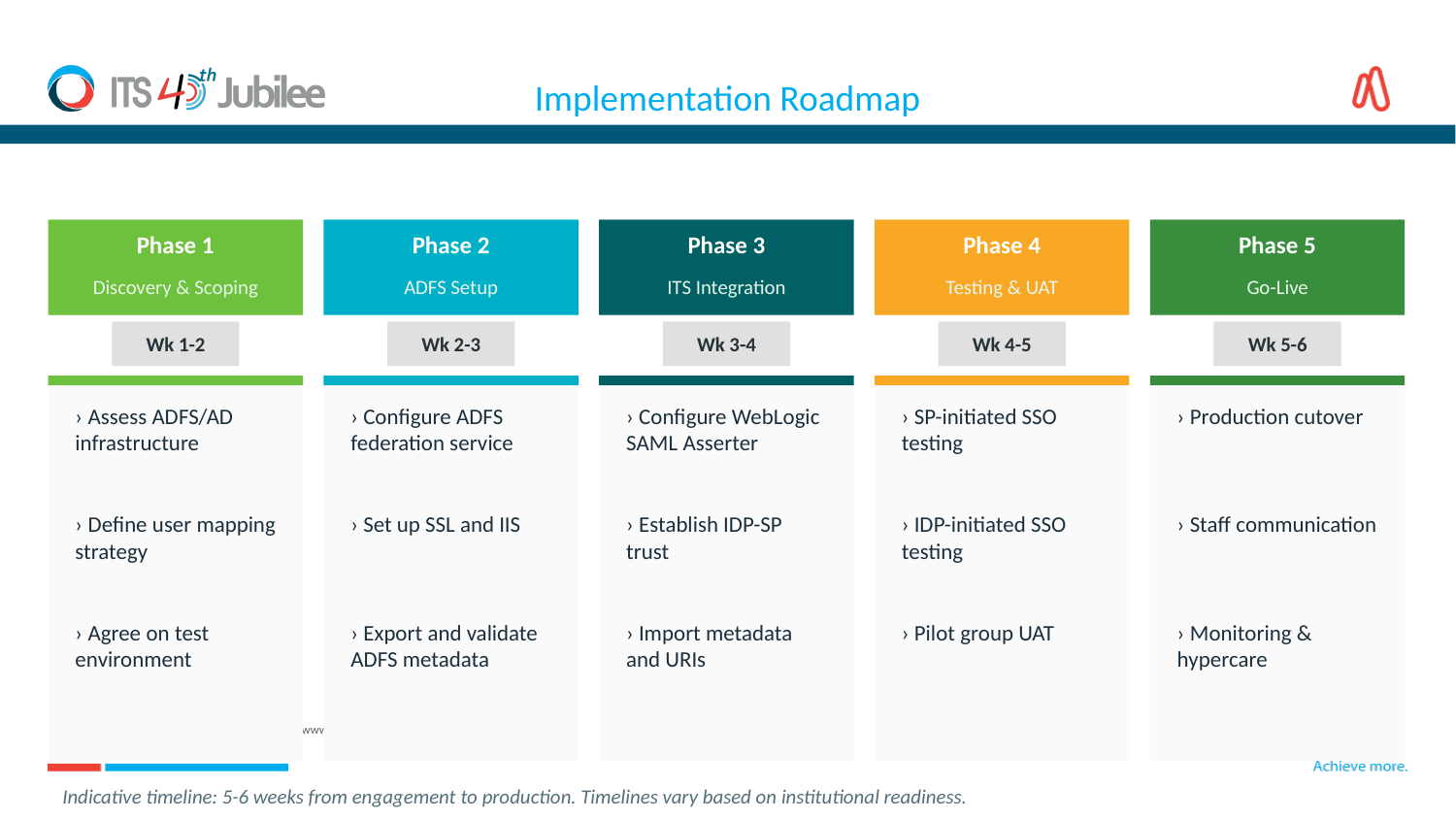

# Implementation Roadmap

Phase 1
Phase 2
Phase 3
Phase 4
Phase 5
Discovery & Scoping
ADFS Setup
ITS Integration
Testing & UAT
Go-Live

Wk 1-2

Wk 2-3

Wk 3-4

Wk 4-5

Wk 5-6

› Assess ADFS/AD infrastructure
› Configure ADFS federation service
› Configure WebLogic SAML Asserter
› SP-initiated SSO testing
› Production cutover
› Define user mapping strategy
› Set up SSL and IIS
› Establish IDP-SP trust
› IDP-initiated SSO testing
› Staff communication
› Agree on test environment
› Export and validate ADFS metadata
› Import metadata and URIs
› Pilot group UAT
› Monitoring & hypercare
Indicative timeline: 5-6 weeks from engagement to production. Timelines vary based on institutional readiness.